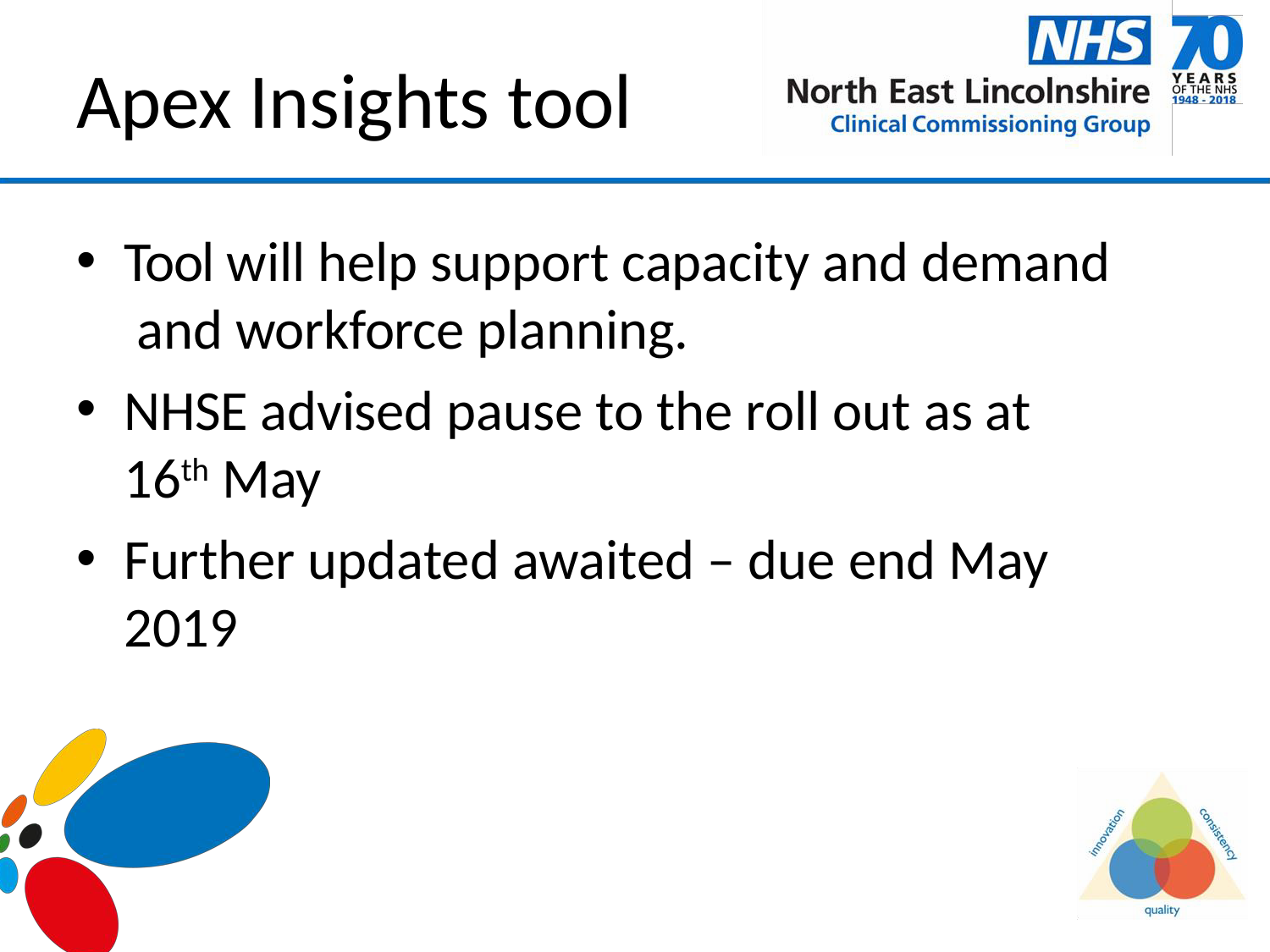

# Apex Insights tool
Tool will help support capacity and demand  and workforce planning.
NHSE advised pause to the roll out as at 16th May
Further updated awaited – due end May 2019